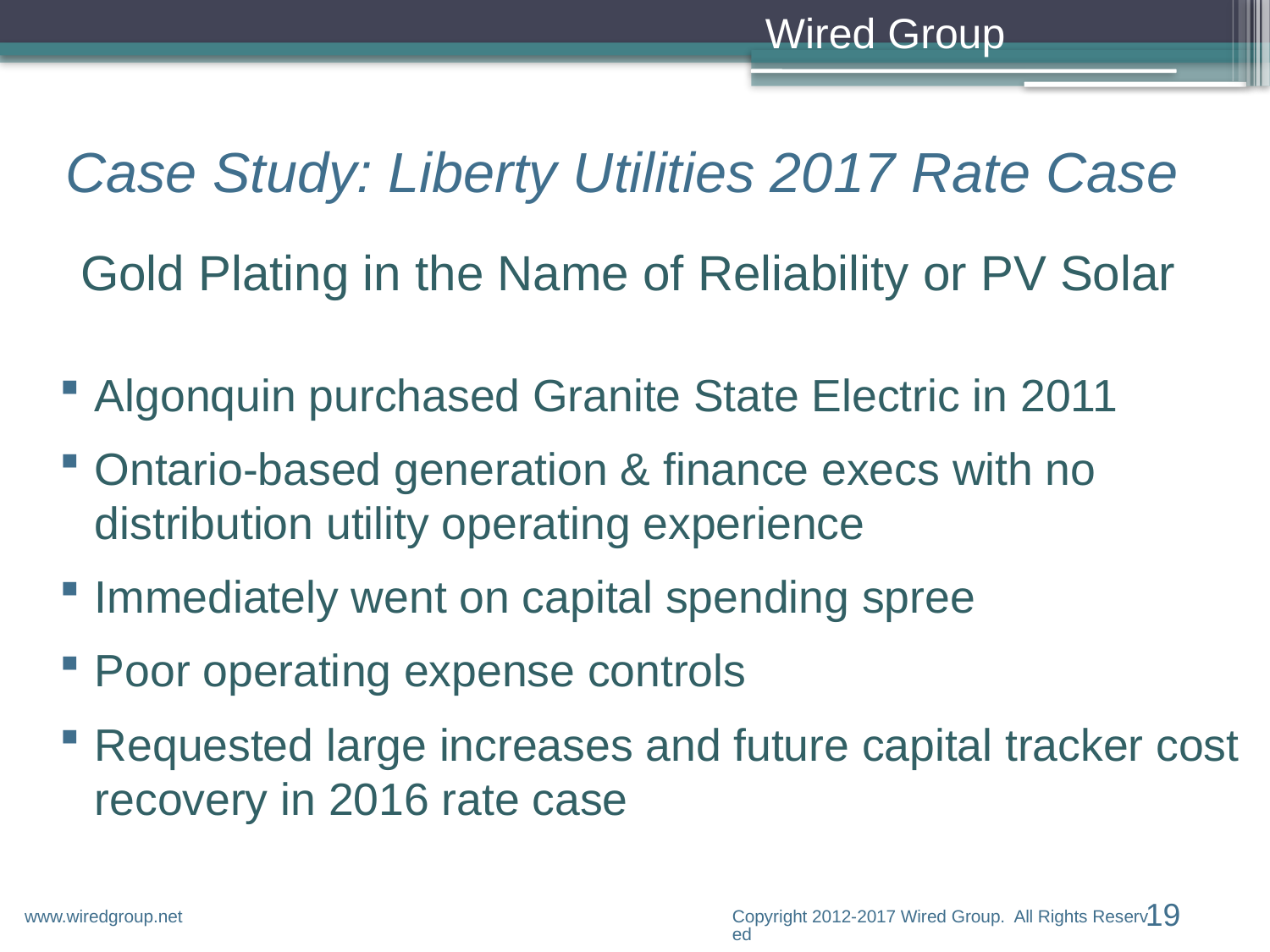

# Case Study: Liberty Utilities 2017 Rate Case
Gold Plating in the Name of Reliability or PV Solar

Algonquin purchased Granite State Electric in 2011
Ontario-based generation & finance execs with no distribution utility operating experience
Immediately went on capital spending spree
Poor operating expense controls
Requested large increases and future capital tracker cost recovery in 2016 rate case

Copyright 2012-2017 Wired Group.  All Rights Reserved